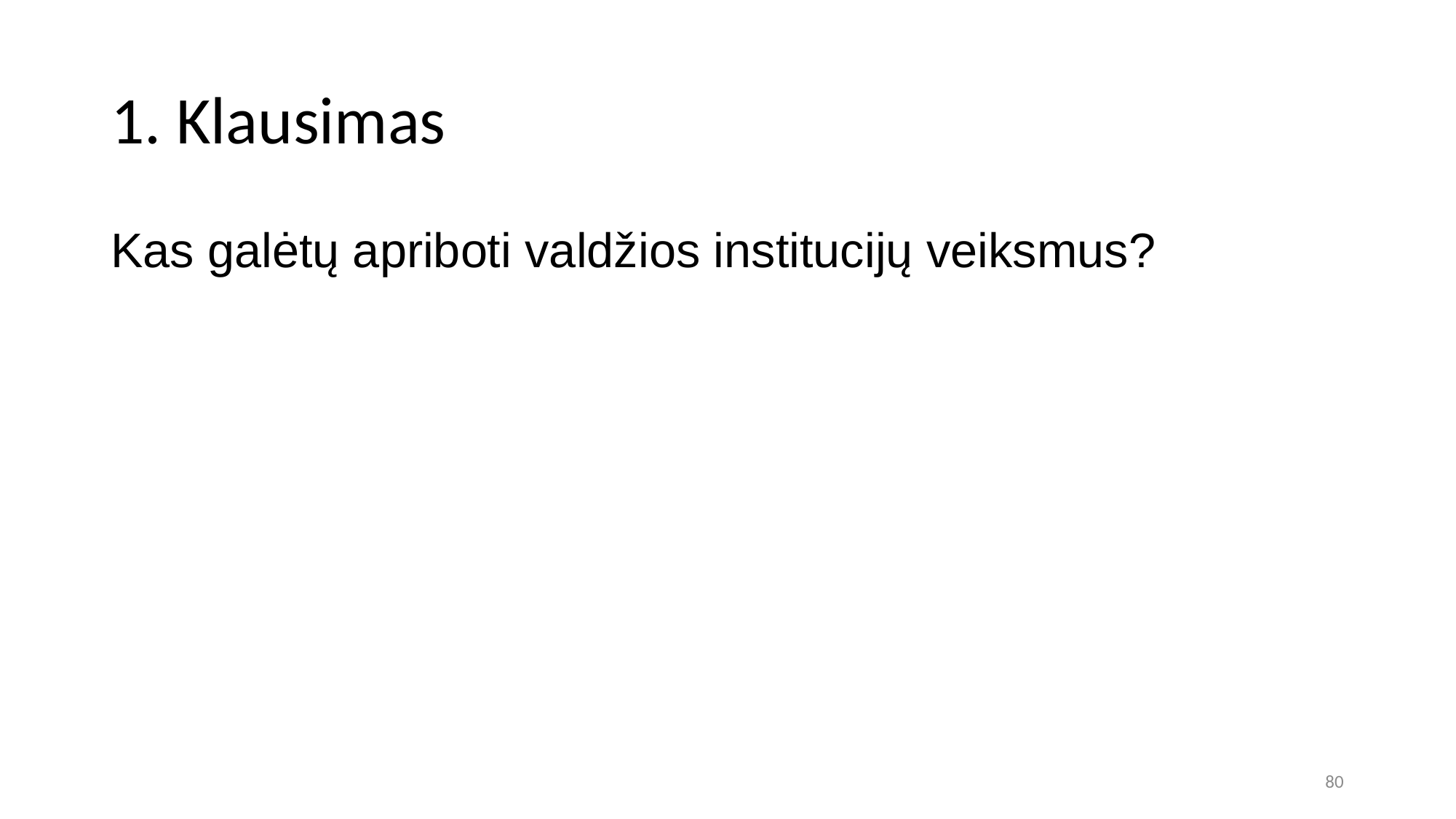

1. Klausimas
Kas galėtų apriboti valdžios institucijų veiksmus?
80